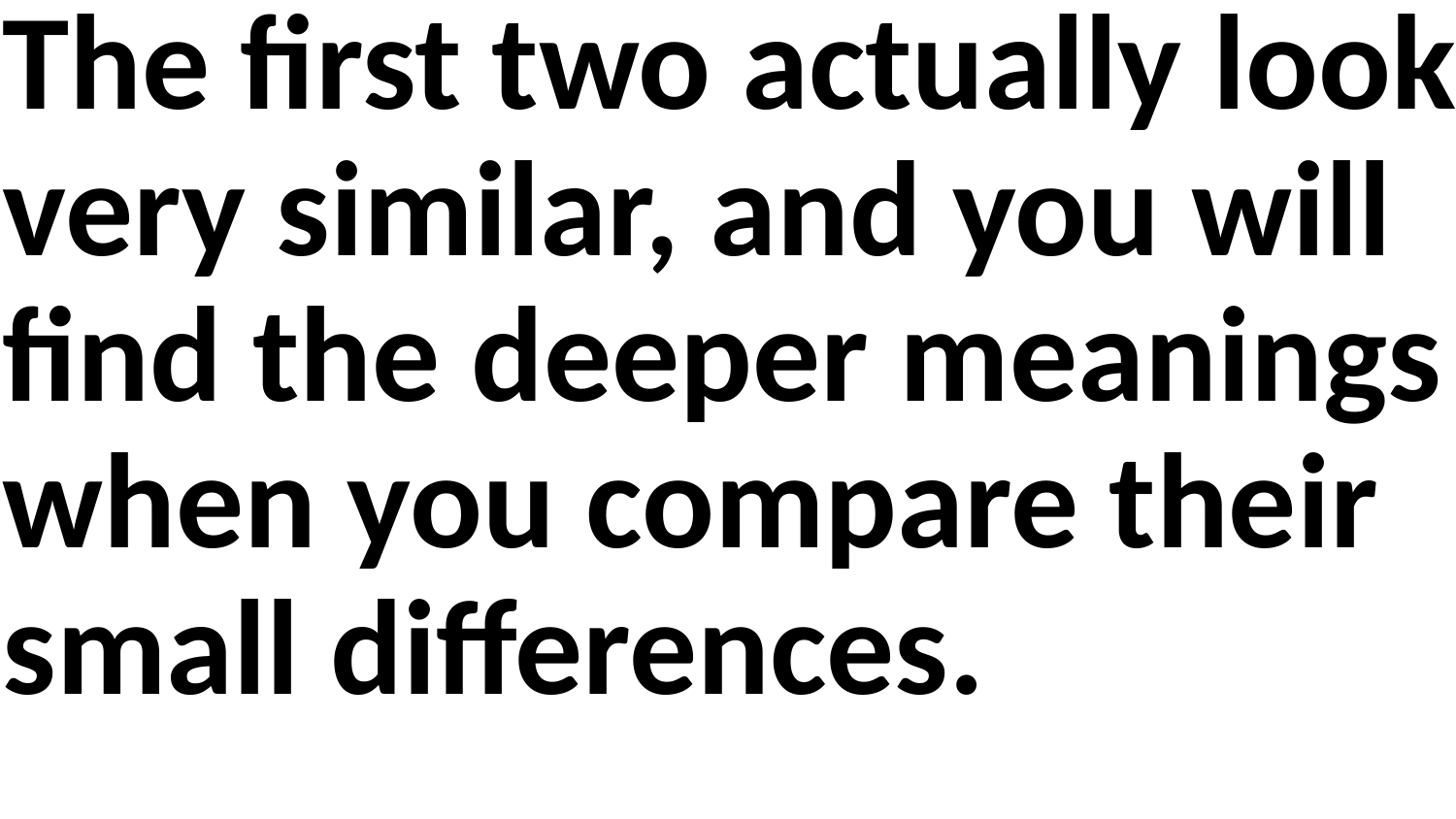

The first two actually look very similar, and you will find the deeper meanings when you compare their small differences.